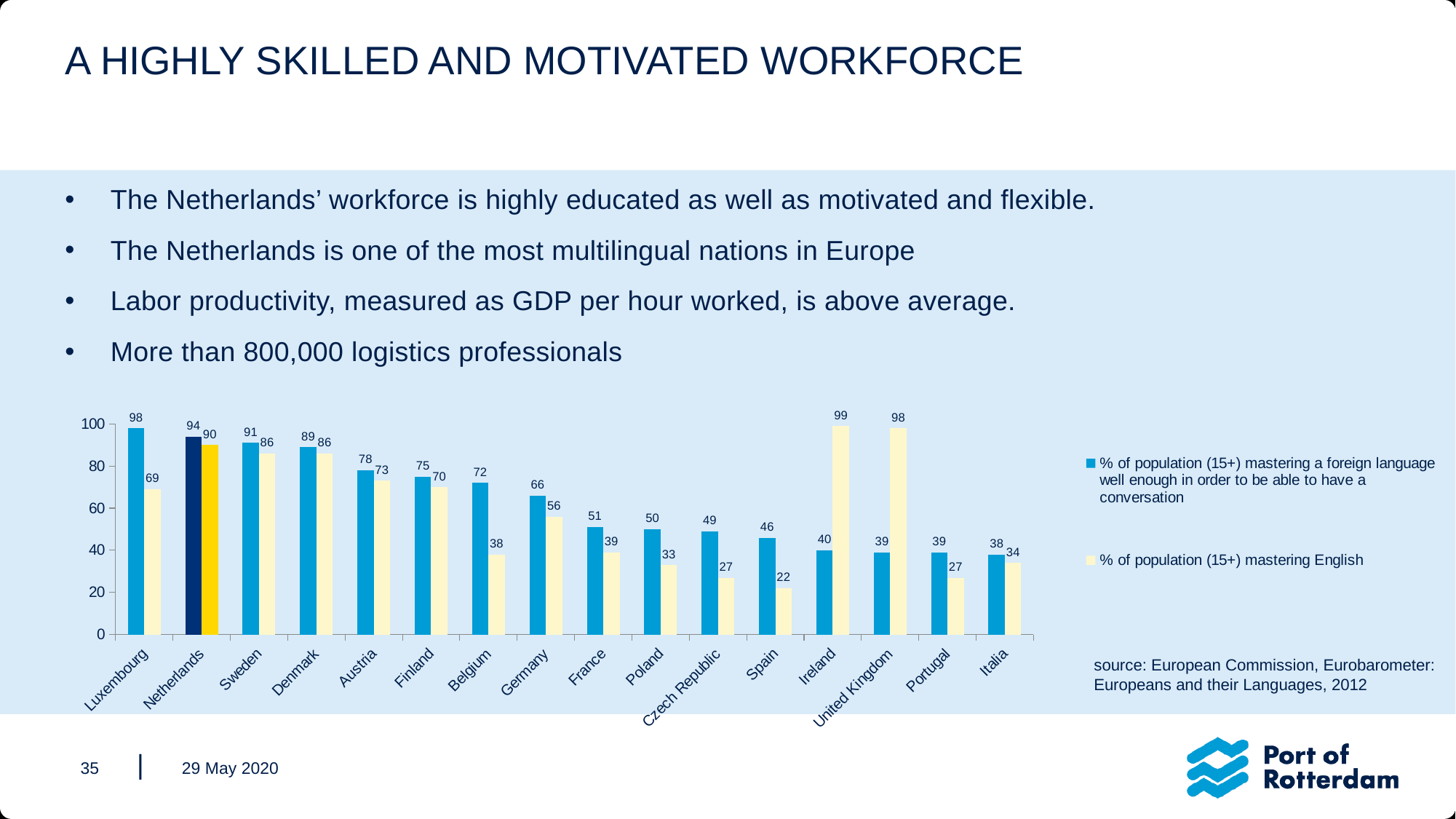

# A HIGHLY SKILLED AND Motivated WORKFORCE
The Netherlands’ workforce is highly educated as well as motivated and flexible.
The Netherlands is one of the most multilingual nations in Europe
Labor productivity, measured as GDP per hour worked, is above average.
More than 800,000 logistics professionals

### Chart

| Category | % of population (15+) mastering a foreign language well enough in order to be able to have a conversation  | % of population (15+) mastering English  |
|---|---|---|
| Luxembourg | 98.0 | 69.0 |
| Netherlands | 94.0 | 90.0 |
| Sweden | 91.0 | 86.0 |
| Denmark | 89.0 | 86.0 |
| Austria | 78.0 | 73.0 |
| Finland | 75.0 | 70.0 |
| Belgium | 72.0 | 38.0 |
| Germany | 66.0 | 56.0 |
| France | 51.0 | 39.0 |
| Poland | 50.0 | 33.0 |
| Czech Republic | 49.0 | 27.0 |
| Spain | 46.0 | 22.0 |
| Ireland | 40.0 | 99.0 |
| United Kingdom | 39.0 | 98.0 |
| Portugal | 39.0 | 27.0 |
| Italia | 38.0 | 34.0 |
source: European Commission, Eurobarometer: Europeans and their Languages, 2012
|
35
29 May 2020